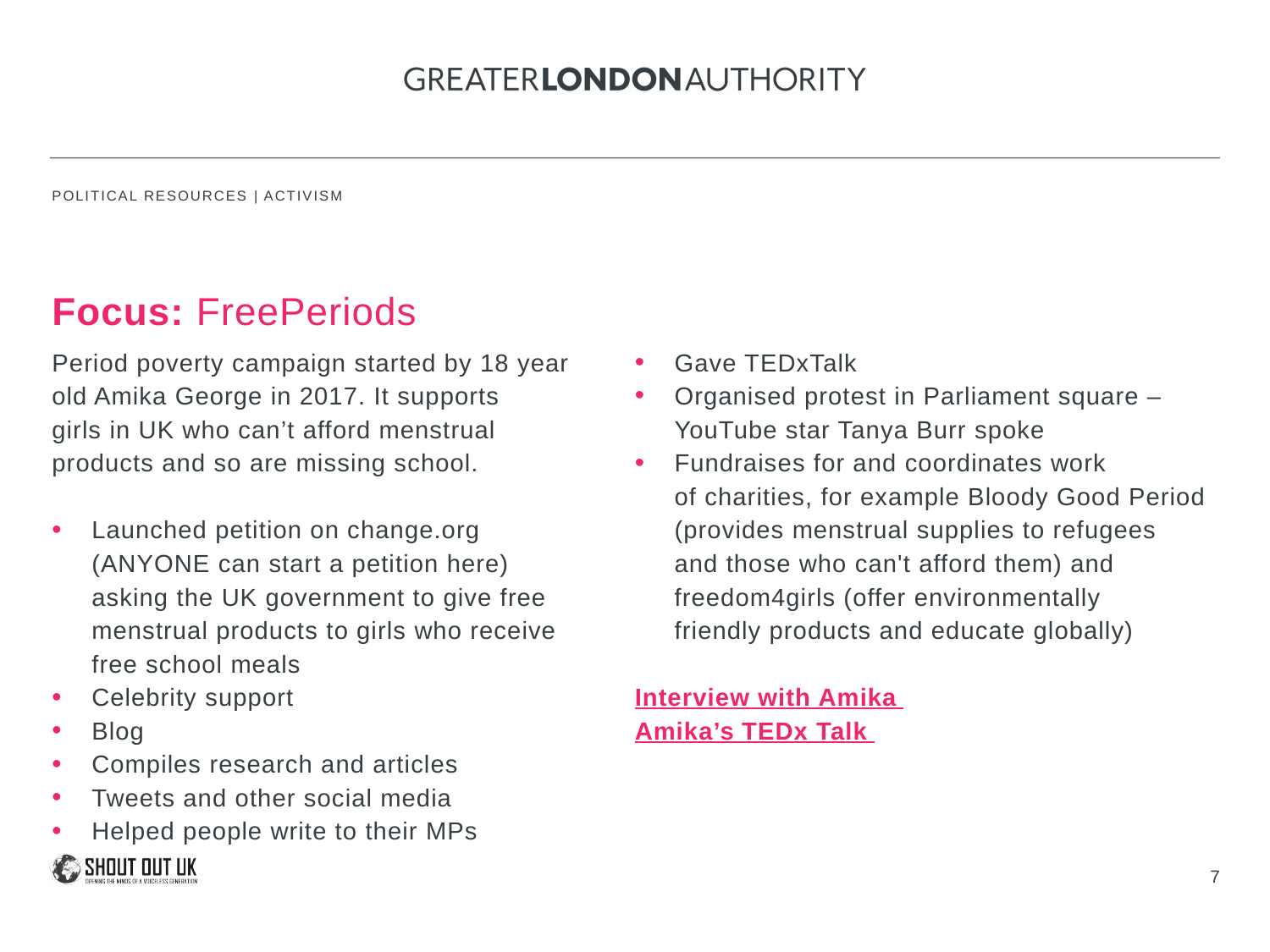

Focus: FreePeriods
Period poverty campaign started by 18 year
old Amika George in 2017. It supports
girls in UK who can’t afford menstrual
products and so are missing school.

Launched petition on change.org
(ANYONE can start a petition here)
asking the UK government to give free menstrual products to girls who receive
free school meals
Celebrity support
Blog
Compiles research and articles
Tweets and other social media
Helped people write to their MPs
Gave TEDxTalk
Organised protest in Parliament square – YouTube star Tanya Burr spoke
Fundraises for and coordinates work
of charities, for example Bloody Good Period (provides menstrual supplies to refugees
and those who can't afford them) and freedom4girls (offer environmentally
friendly products and educate globally)

Interview with Amika
Amika’s TEDx Talk

7